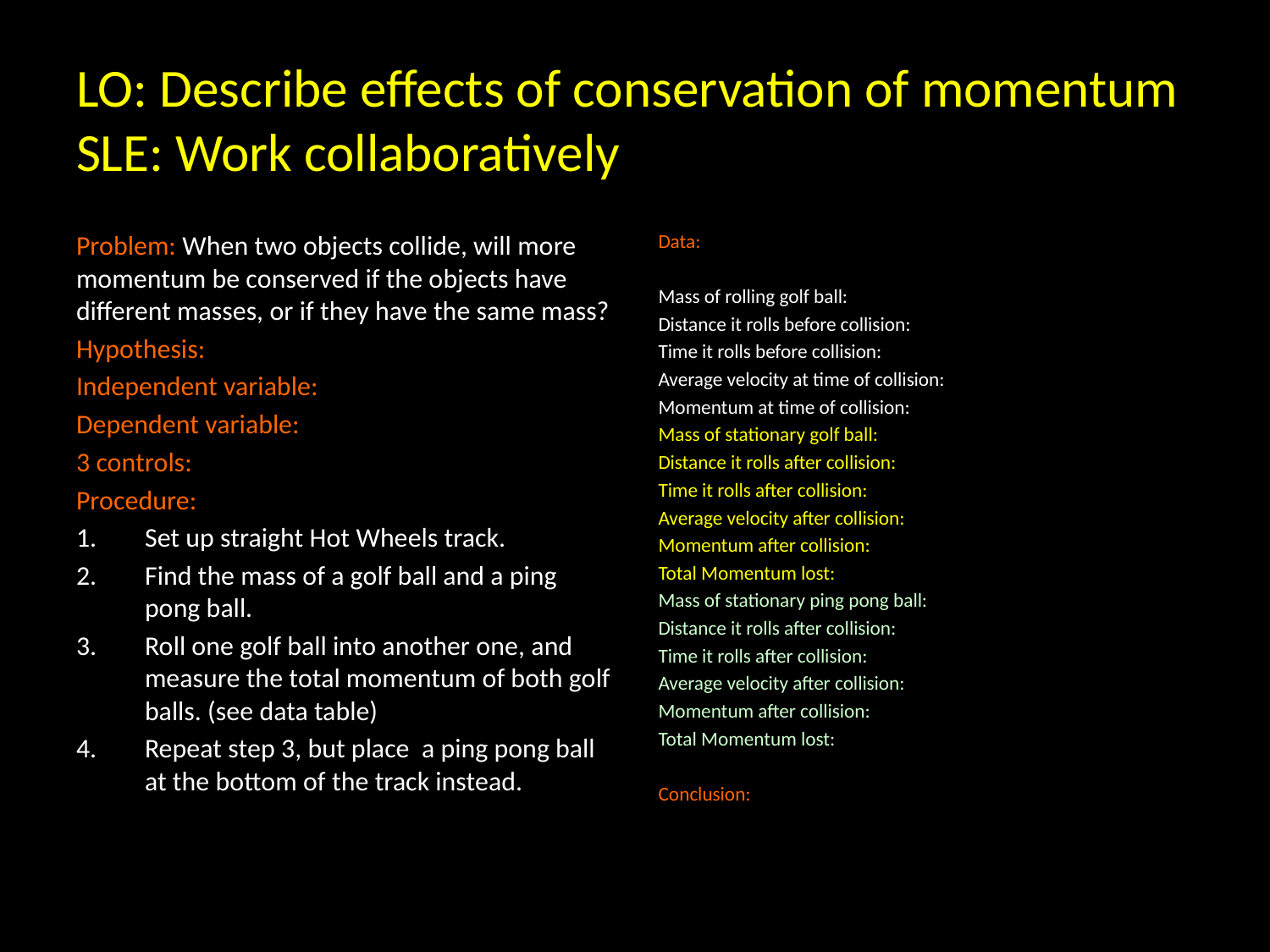

# LO: Describe effects of conservation of momentum SLE: Work collaboratively
Problem: When two objects collide, will more momentum be conserved if the objects have different masses, or if they have the same mass?
Hypothesis:
Independent variable:
Dependent variable:
3 controls:
Procedure:
Set up straight Hot Wheels track.
Find the mass of a golf ball and a ping pong ball.
Roll one golf ball into another one, and measure the total momentum of both golf balls. (see data table)
Repeat step 3, but place  a ping pong ball at the bottom of the track instead.

Data:

Mass of rolling golf ball:
Distance it rolls before collision:
Time it rolls before collision:
Average velocity at time of collision:
Momentum at time of collision:
Mass of stationary golf ball:
Distance it rolls after collision:
Time it rolls after collision:
Average velocity after collision:
Momentum after collision:
Total Momentum lost:
Mass of stationary ping pong ball:
Distance it rolls after collision:
Time it rolls after collision:
Average velocity after collision:
Momentum after collision:
Total Momentum lost:

Conclusion: